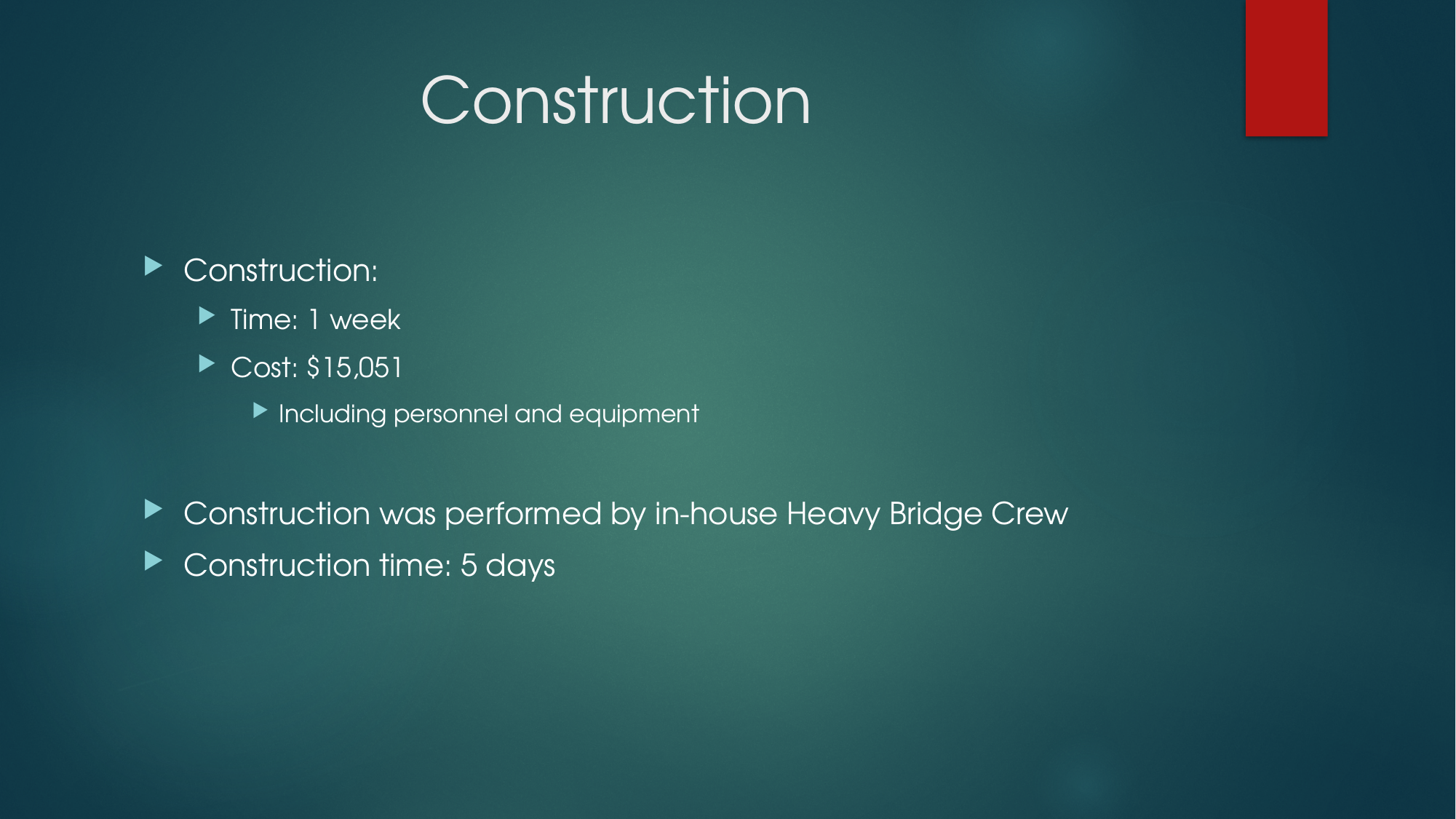

# Construction
Construction:
Time: 1 week
Cost: $15,051
Including personnel and equipment

Construction was performed by in-house Heavy Bridge Crew
Construction time: 5 days